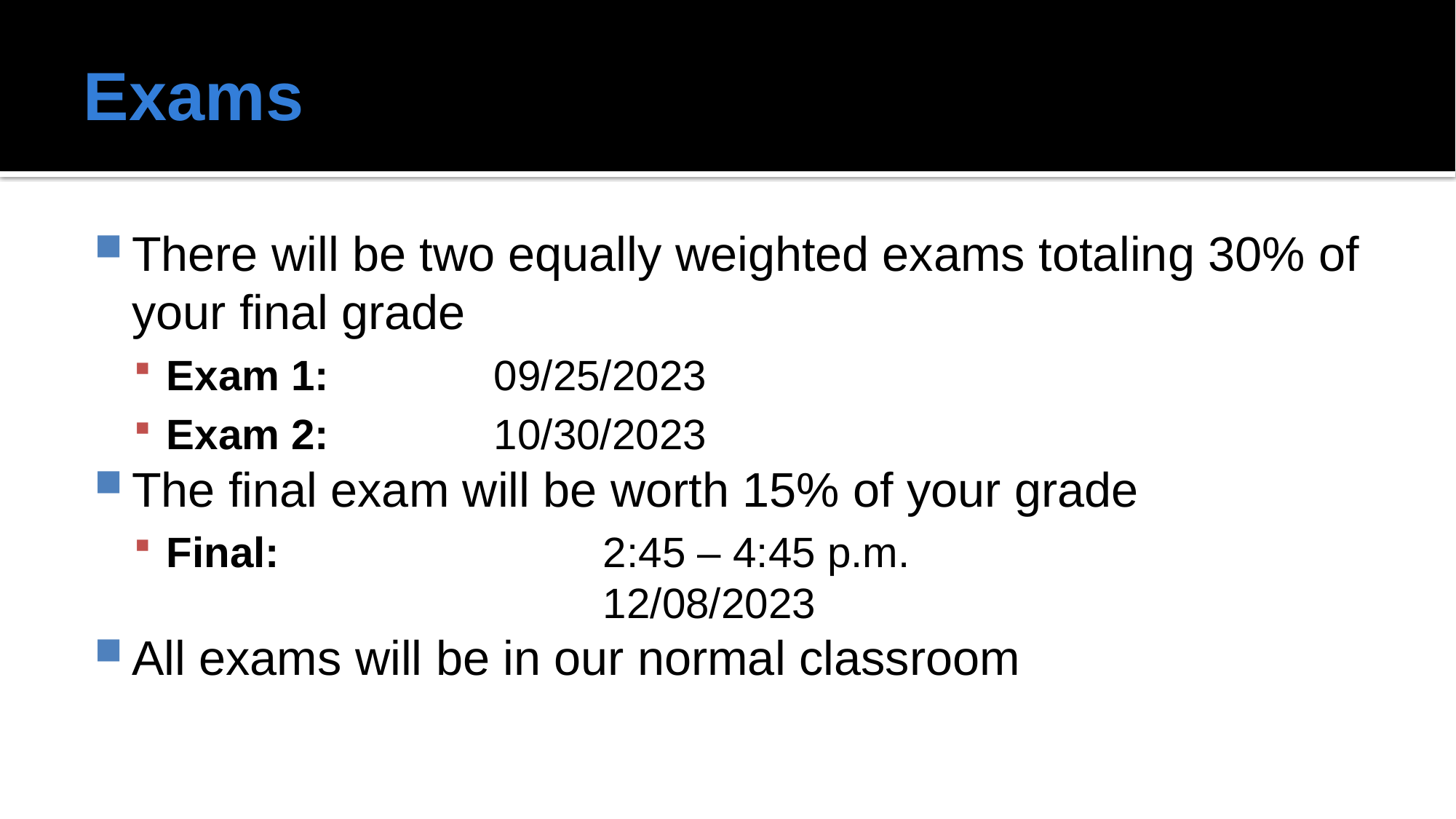

# Exams
There will be two equally weighted exams totaling 30% of your final grade
Exam 1:		09/25/2023
Exam 2:		10/30/2023
The final exam will be worth 15% of your grade
Final:			2:45 – 4:45 p.m. 									12/08/2023
All exams will be in our normal classroom